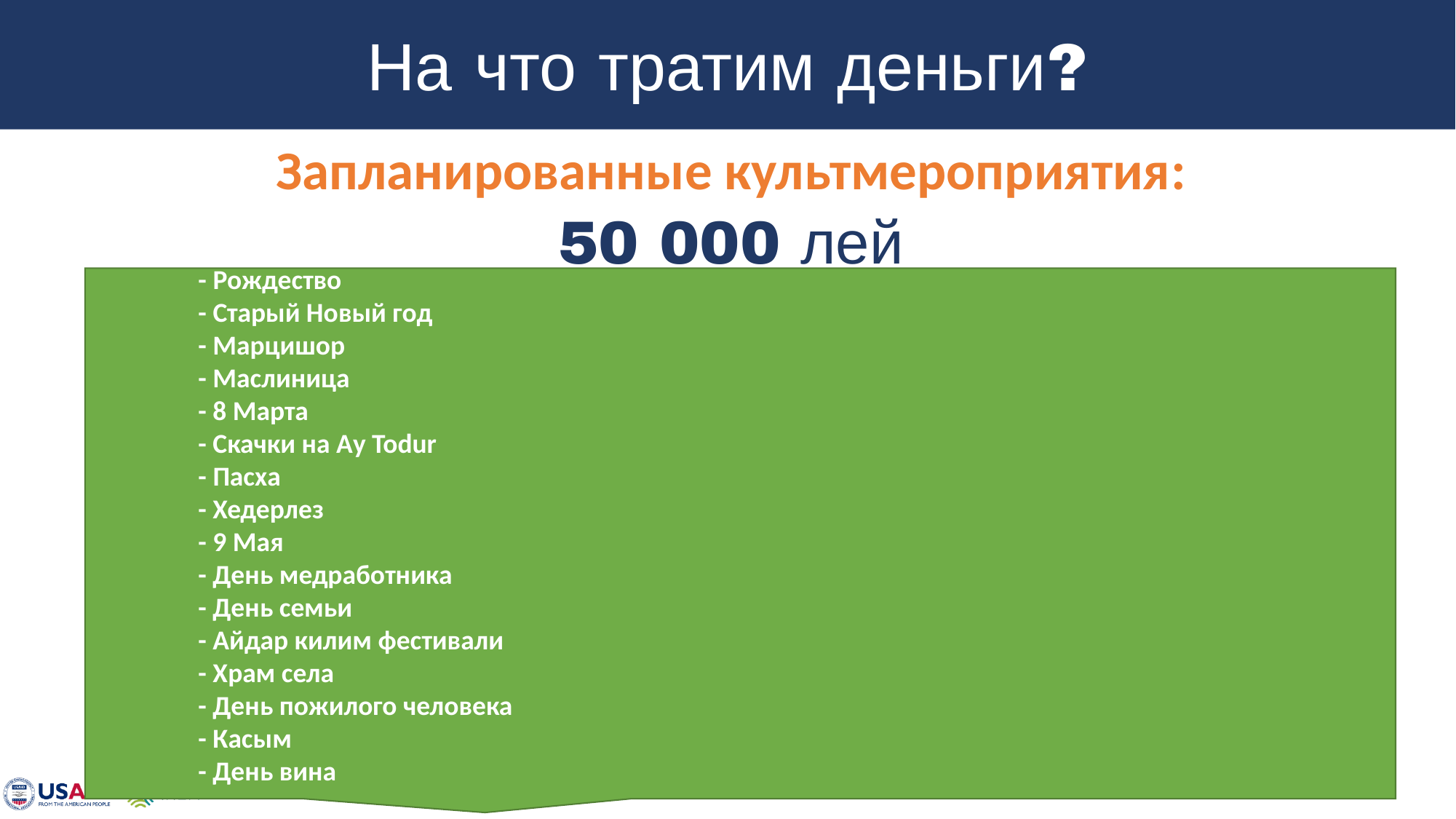

# На что тратим деньги?
Запланированные культмероприятия:
50 000 лей
- Рождество
- Старый Новый год
- Марцишор
- Маслиница
- 8 Марта
- Скачки на Аy Todur
- Пасха
- Хедерлез
- 9 Мая
- День медработника
- День семьи
- Айдар килим фестивали
- Храм села
- День пожилого человека
- Касым
- День вина

xx km de
drum reparate